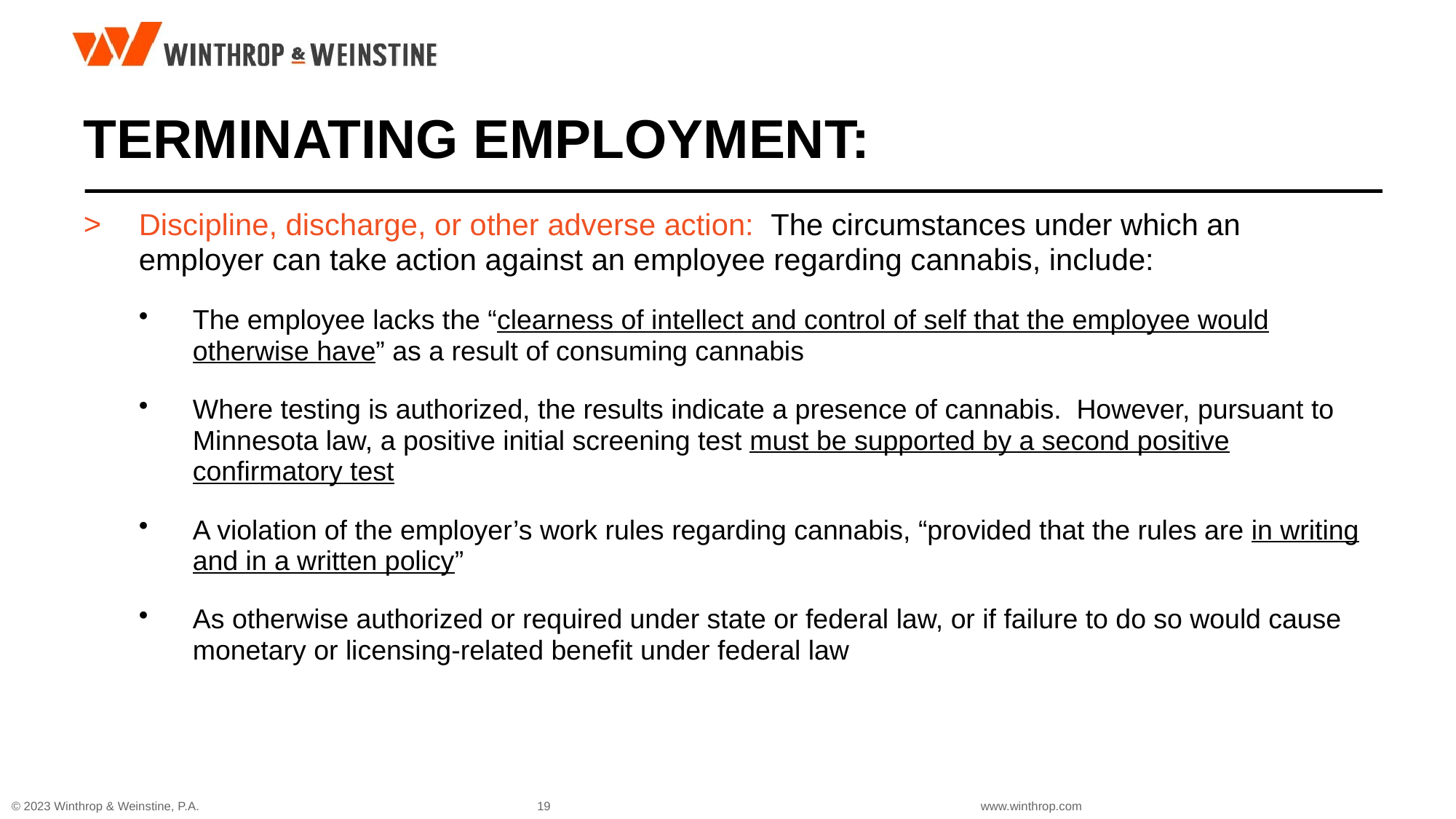

# Terminating Employment:
Discipline, discharge, or other adverse action:  The circumstances under which an employer can take action against an employee regarding cannabis, include:
The employee lacks the “clearness of intellect and control of self that the employee would otherwise have” as a result of consuming cannabis
Where testing is authorized, the results indicate a presence of cannabis.  However, pursuant to Minnesota law, a positive initial screening test must be supported by a second positive confirmatory test
A violation of the employer’s work rules regarding cannabis, “provided that the rules are in writing and in a written policy”
As otherwise authorized or required under state or federal law, or if failure to do so would cause monetary or licensing-related benefit under federal law